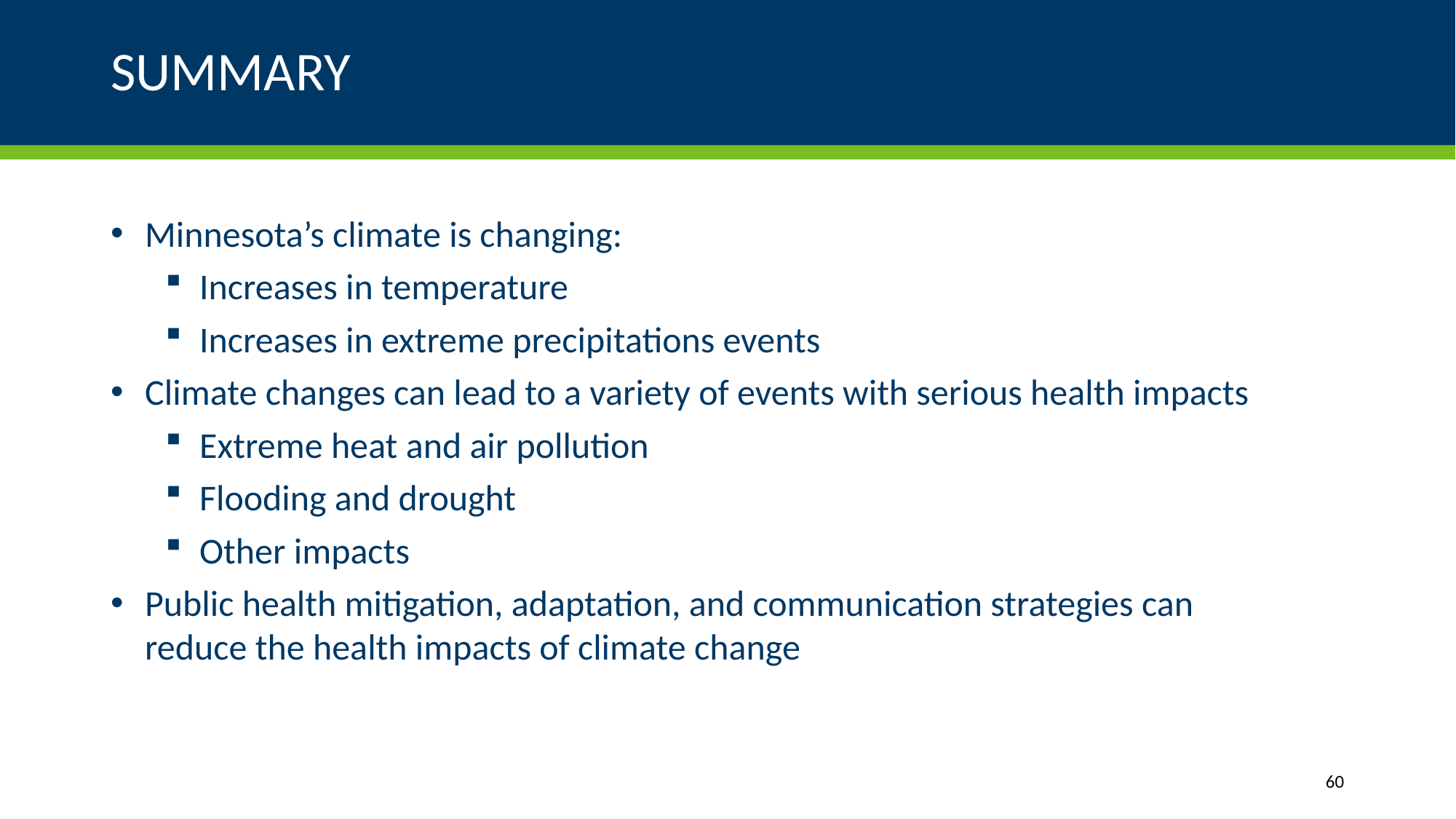

# SUMMARY
Minnesota’s climate is changing:
Increases in temperature
Increases in extreme precipitations events
Climate changes can lead to a variety of events with serious health impacts
Extreme heat and air pollution
Flooding and drought
Other impacts
Public health mitigation, adaptation, and communication strategies can reduce the health impacts of climate change
60